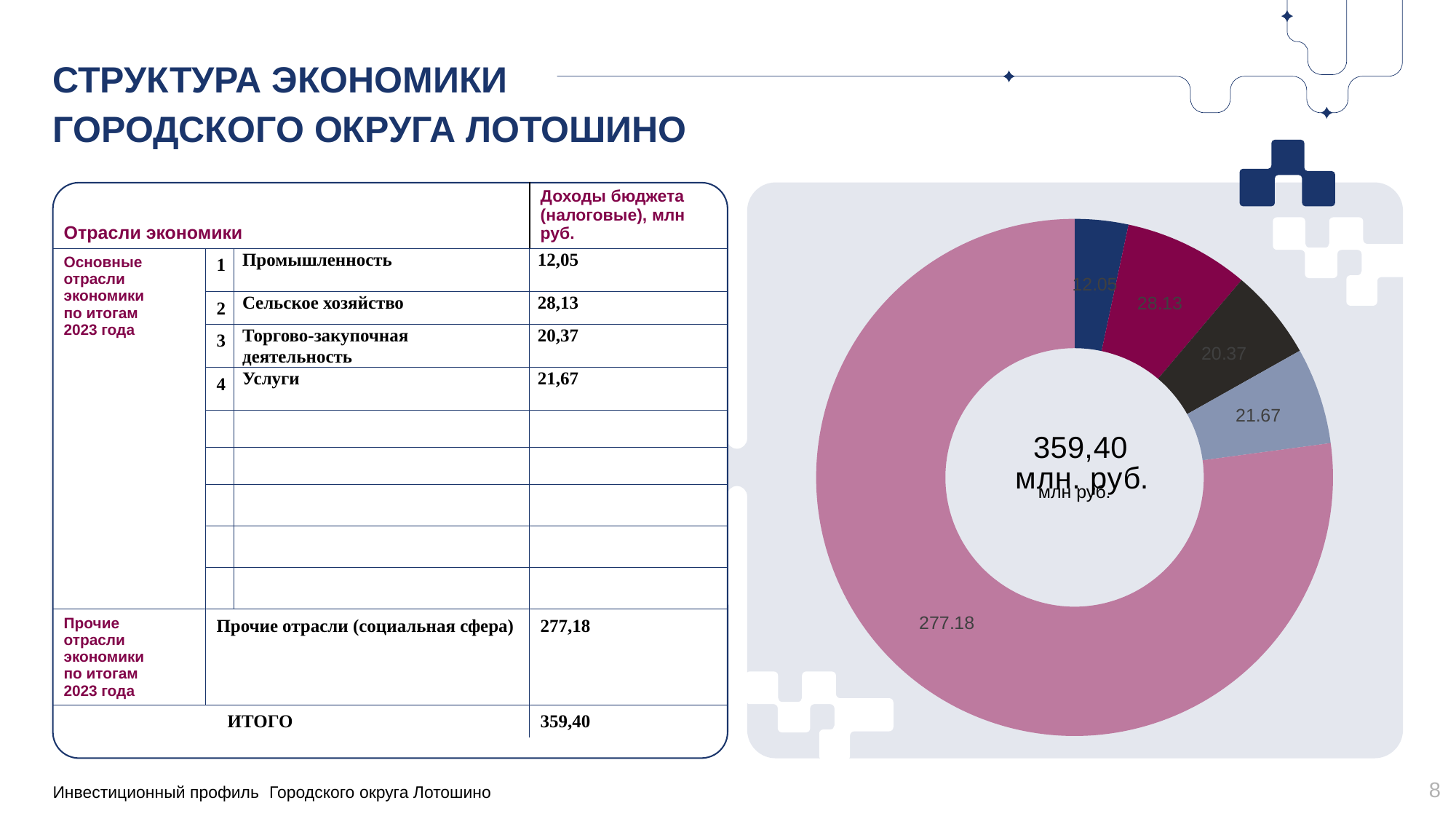

# ГОРОДСКОГО ОКРУГА ЛОТОШИНО
| Отрасли экономики |  | Отрасли экономики | Доходы бюджета (налоговые), млн руб. |
| --- | --- | --- | --- |
| Основные отрасли экономики по итогам 2023 года | 1 | Промышленность | 12,05 |
|  | 2 | Сельское хозяйство | 28,13 |
|  | 3 | Торгово-закупочная деятельность | 20,37 |
|  | 4 | Услуги | 21,67 |
|  |  |  |  |
|  |  |  |  |
|  |  |  |  |
|  |  |  |  |
|  |  |  |  |
| Прочие отрасли экономики по итогам 2023 года | Прочие отрасли (социальная сфера) | Прочие отрасли | 277,18 |
| ИТОГО |  |  | 359,40 |

### Chart

| Category | Продажи |
|---|---|
| 1 | 12.05 |
| 2 | 28.13 |
| 3 | 20.37 |
| 4 | 21.67 |
| Прочие (социальная сфера) | 277.18 |
8
Городского округа Лотошино